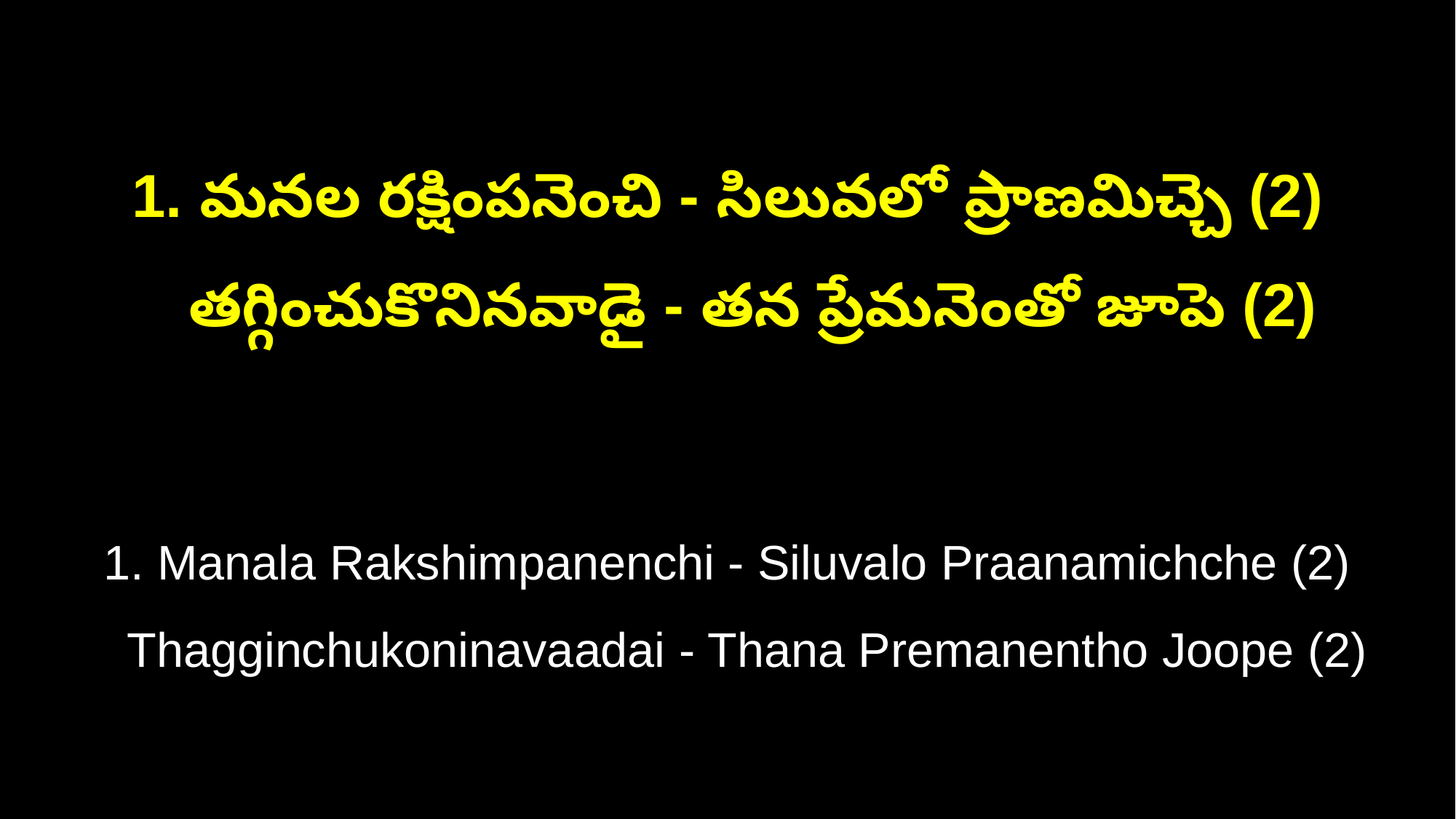

1. మనల రక్షింపనెంచి - సిలువలో ప్రాణమిచ్చె (2)
   తగ్గించుకొనినవాడై - తన ప్రేమనెంతో జూపె (2)
1. Manala Rakshimpanenchi - Siluvalo Praanamichche (2)
   Thagginchukoninavaadai - Thana Premanentho Joope (2)